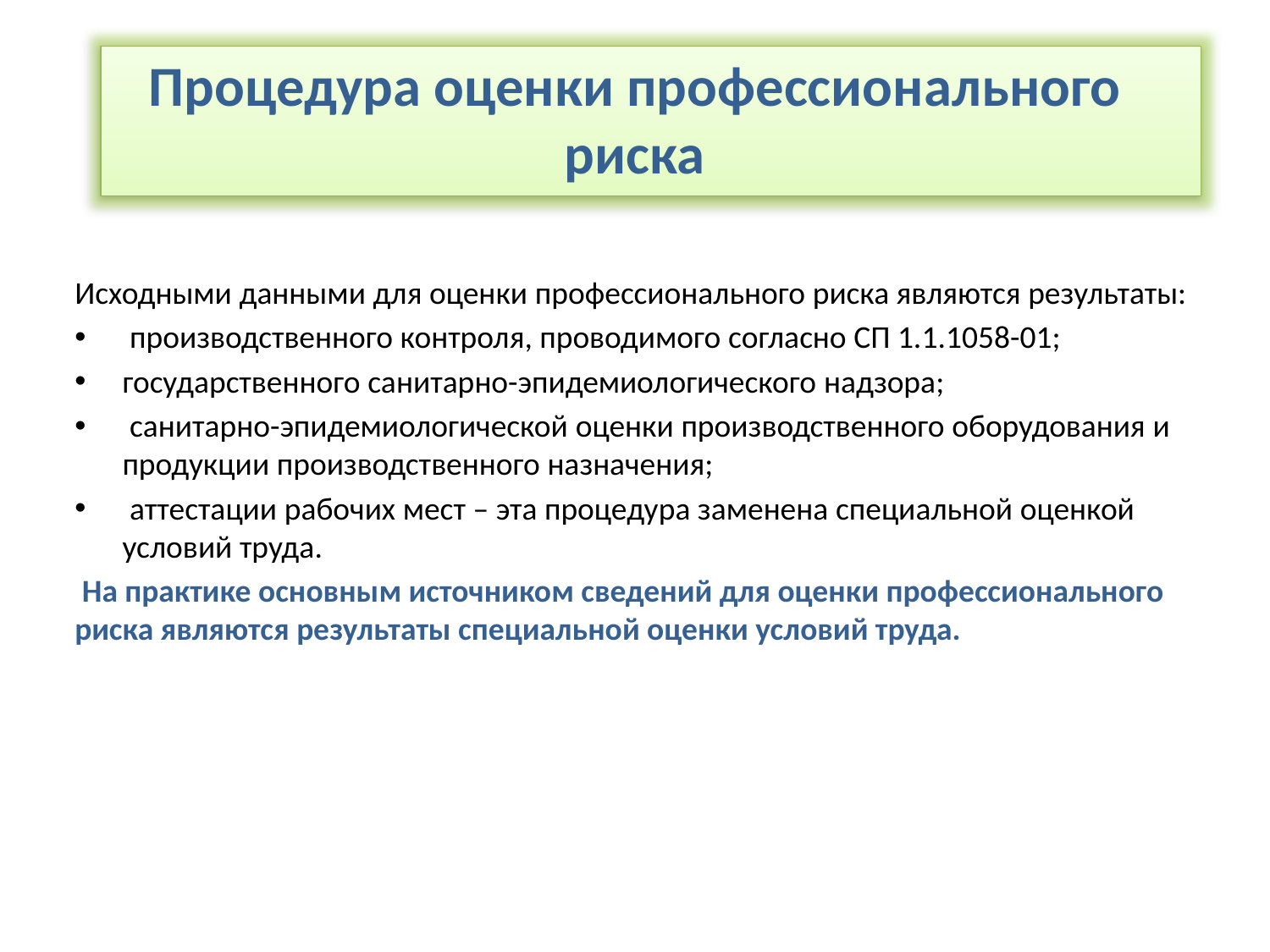

# Процедура оценки профессионального риска

Исходными данными для оценки профессионального риска являются результаты:
 производственного контроля, проводимого согласно СП 1.1.1058-01;
государственного санитарно-эпидемиологического надзора;
 санитарно-эпидемиологической оценки производственного оборудования и продукции производственного назначения;
 аттестации рабочих мест – эта процедура заменена специальной оценкой условий труда.
 На практике основным источником сведений для оценки профессионального риска являются результаты специальной оценки условий труда.